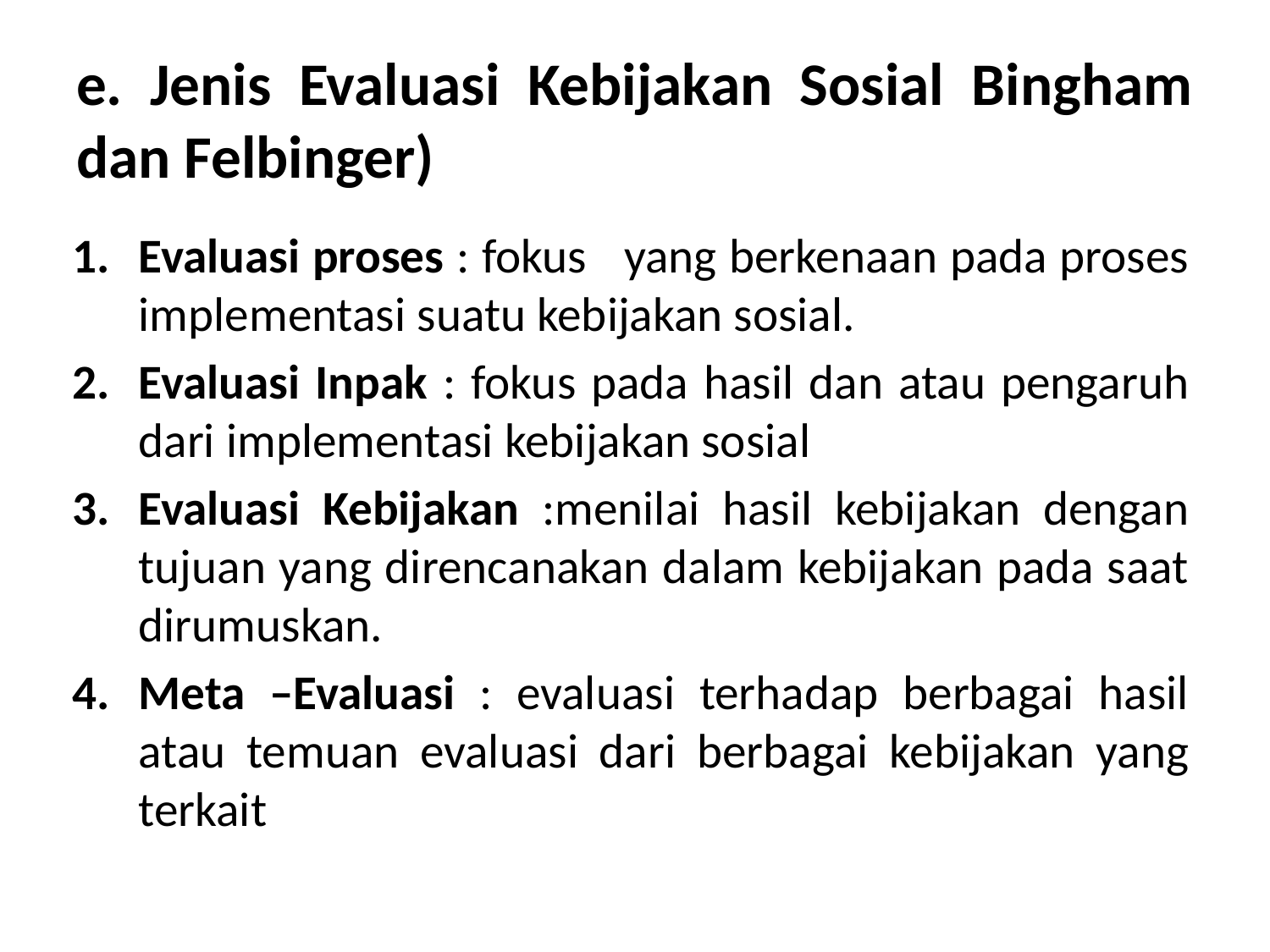

# e. Jenis Evaluasi Kebijakan Sosial Bingham dan Felbinger)
Evaluasi proses : fokus   yang berkenaan pada proses implementasi suatu kebijakan sosial.
Evaluasi Inpak : fokus pada hasil dan atau pengaruh dari implementasi kebijakan sosial
Evaluasi Kebijakan :menilai hasil kebijakan dengan tujuan yang direncanakan dalam kebijakan pada saat dirumuskan.
Meta –Evaluasi : evaluasi terhadap berbagai hasil atau temuan evaluasi dari berbagai kebijakan yang terkait